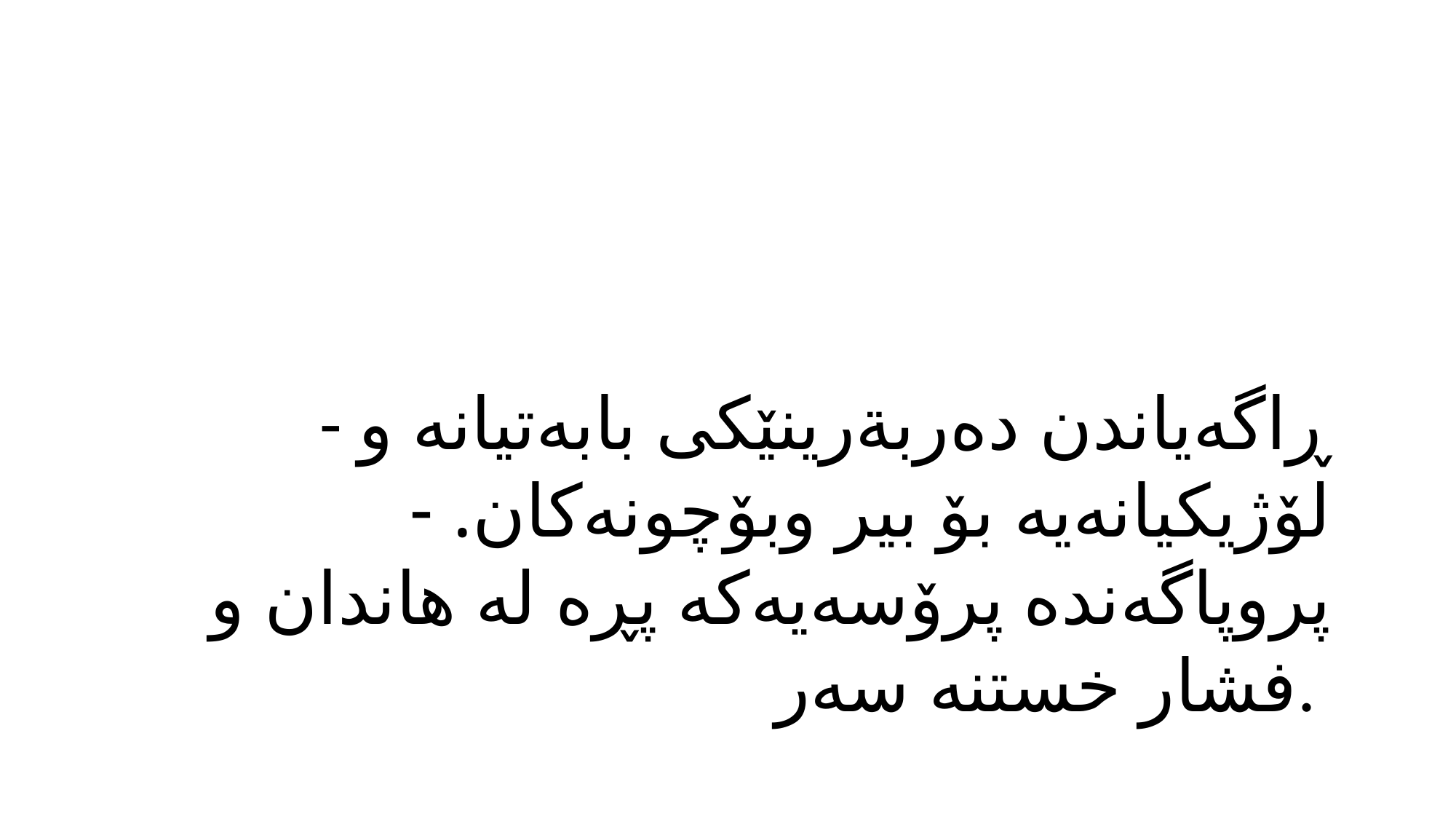

- ڕاگەیاندن دەربةرینێكی بابەتیانە و لۆژیكیانەیە بۆ بیر وبۆچونەكان. - پروپاگەندە پرۆسەیەكە پڕە لە هاندان و فشار خستنە سەر.